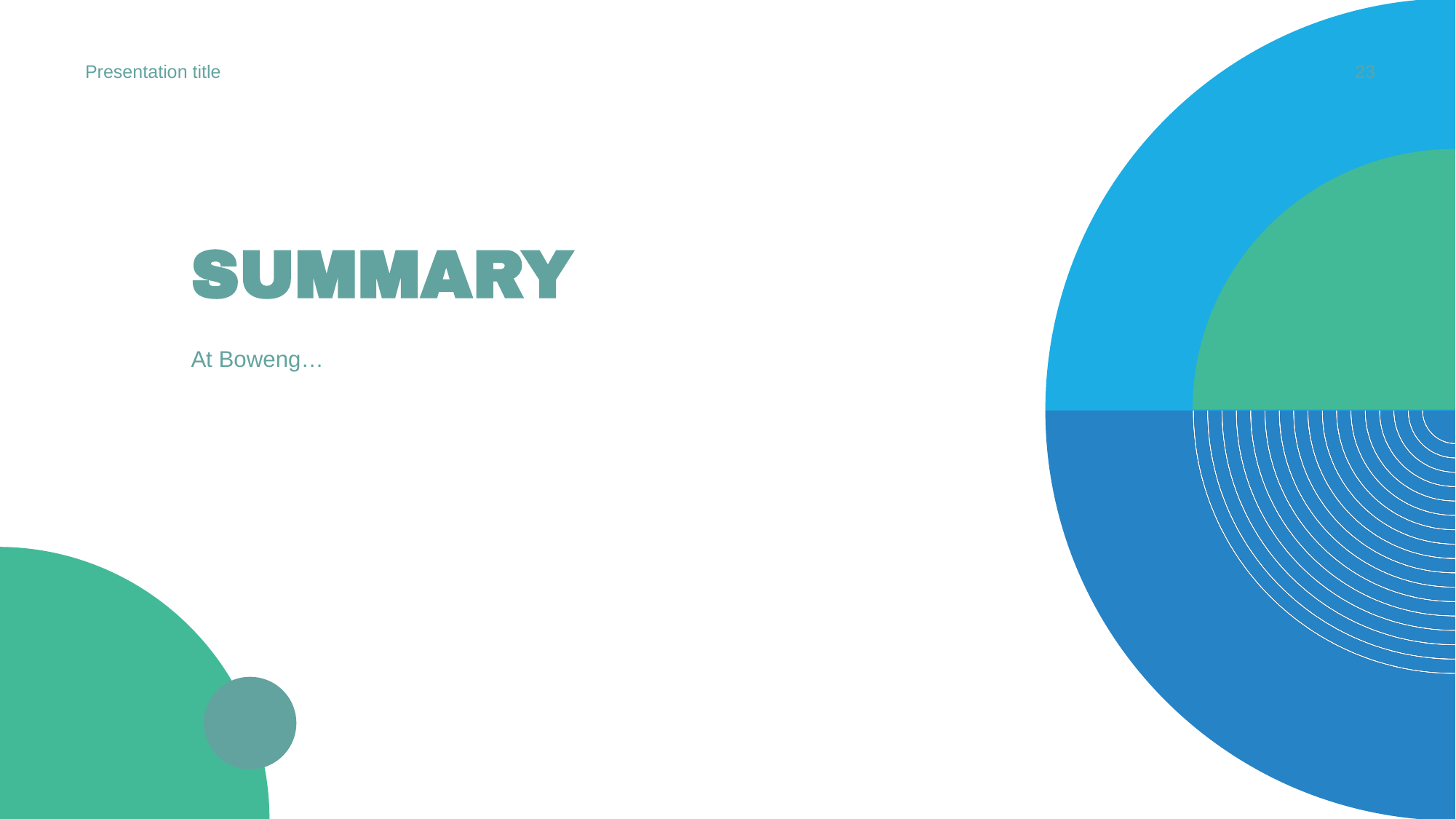

Presentation title
23
# SUMMARY
At Boweng…